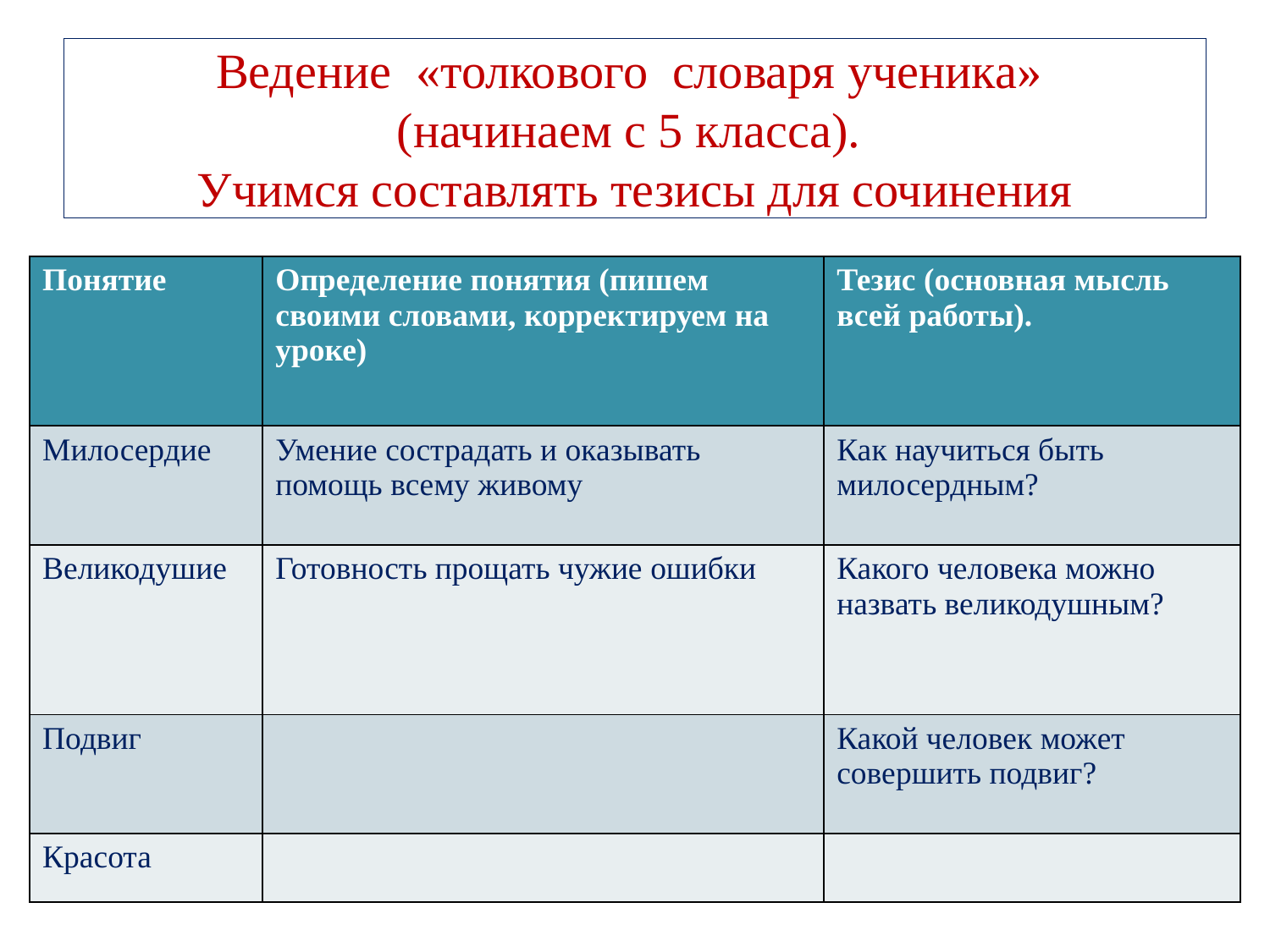

# Ведение  «толкового  словаря ученика» (начинаем с 5 класса). Учимся составлять тезисы для сочинения
| Понятие | Определение понятия (пишем своими словами, корректируем на уроке) | Тезис (основная мысль всей работы). |
| --- | --- | --- |
| Милосердие | Умение сострадать и оказывать помощь всему живому | Как научиться быть милосердным? |
| Великодушие | Готовность прощать чужие ошибки | Какого человека можно назвать великодушным? |
| Подвиг |  | Какой человек может совершить подвиг? |
| Красота |  |  |